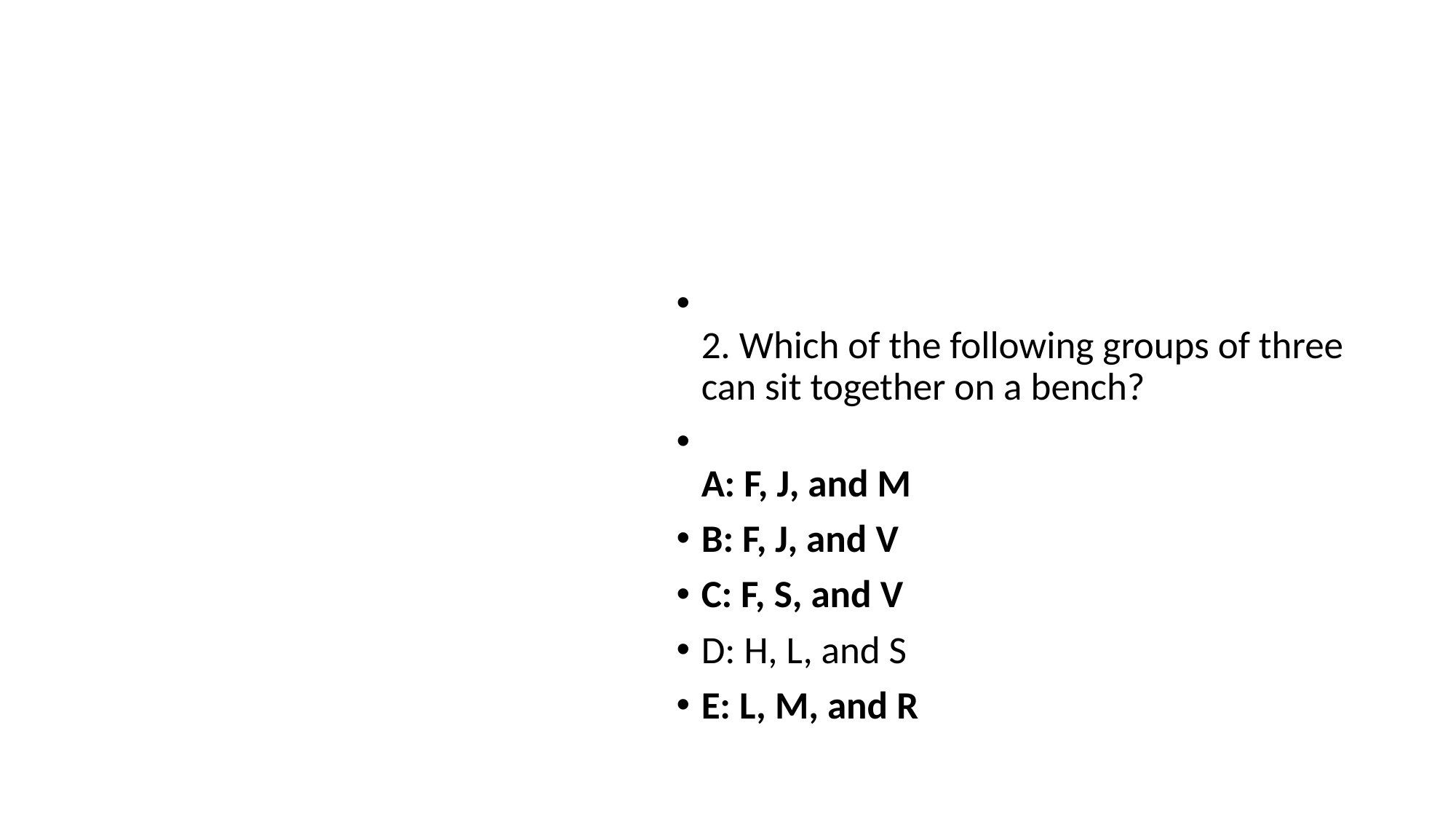

#

2. Which of the following groups of three can sit together on a bench?
A: F, J, and M
B: F, J, and V
C: F, S, and V
D: H, L, and S
E: L, M, and R